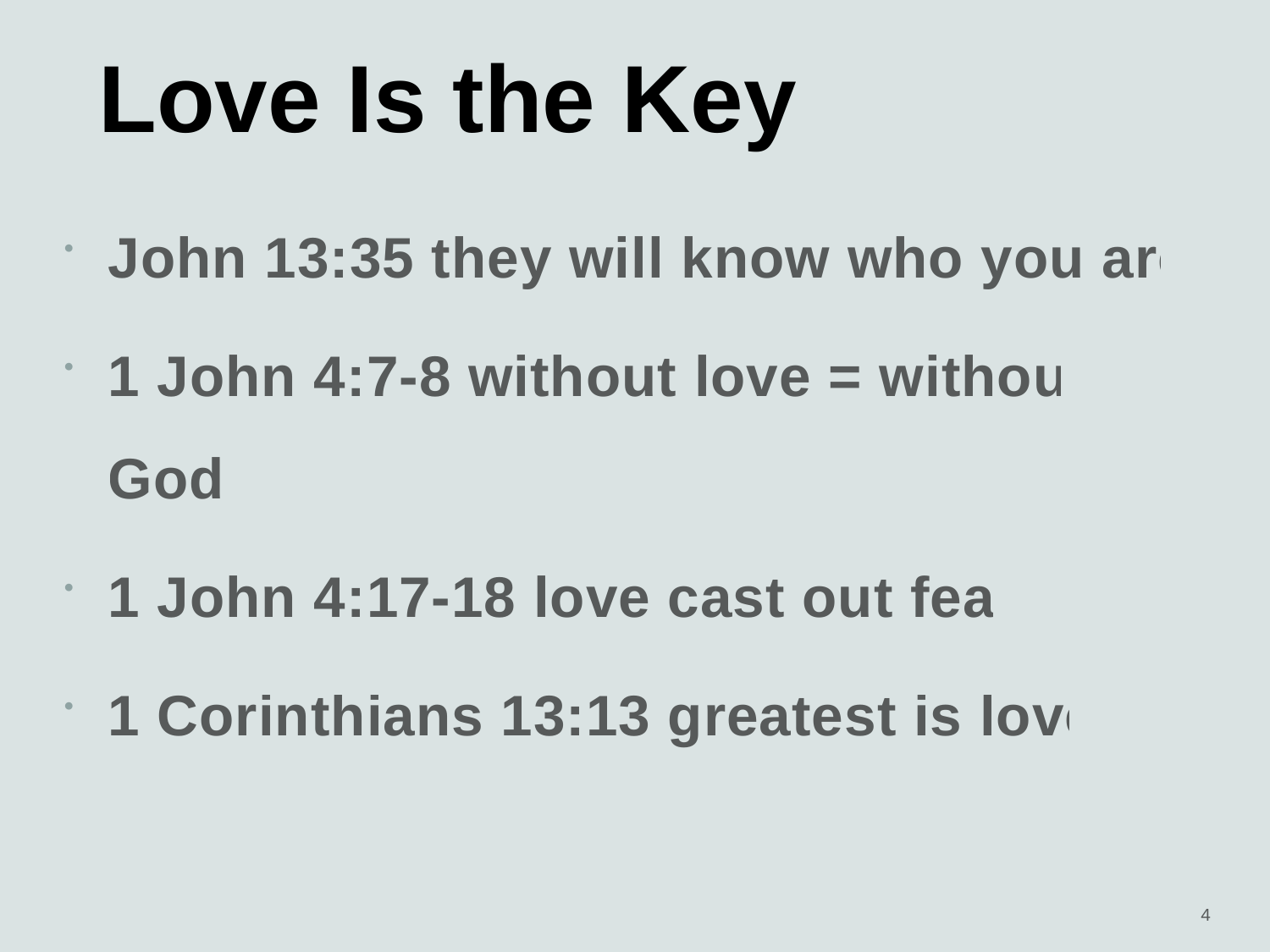

# Love Is the Key
John 13:35 they will know who you are
1 John 4:7-8 without love = without God
1 John 4:17-18 love cast out fear
1 Corinthians 13:13 greatest is love
4